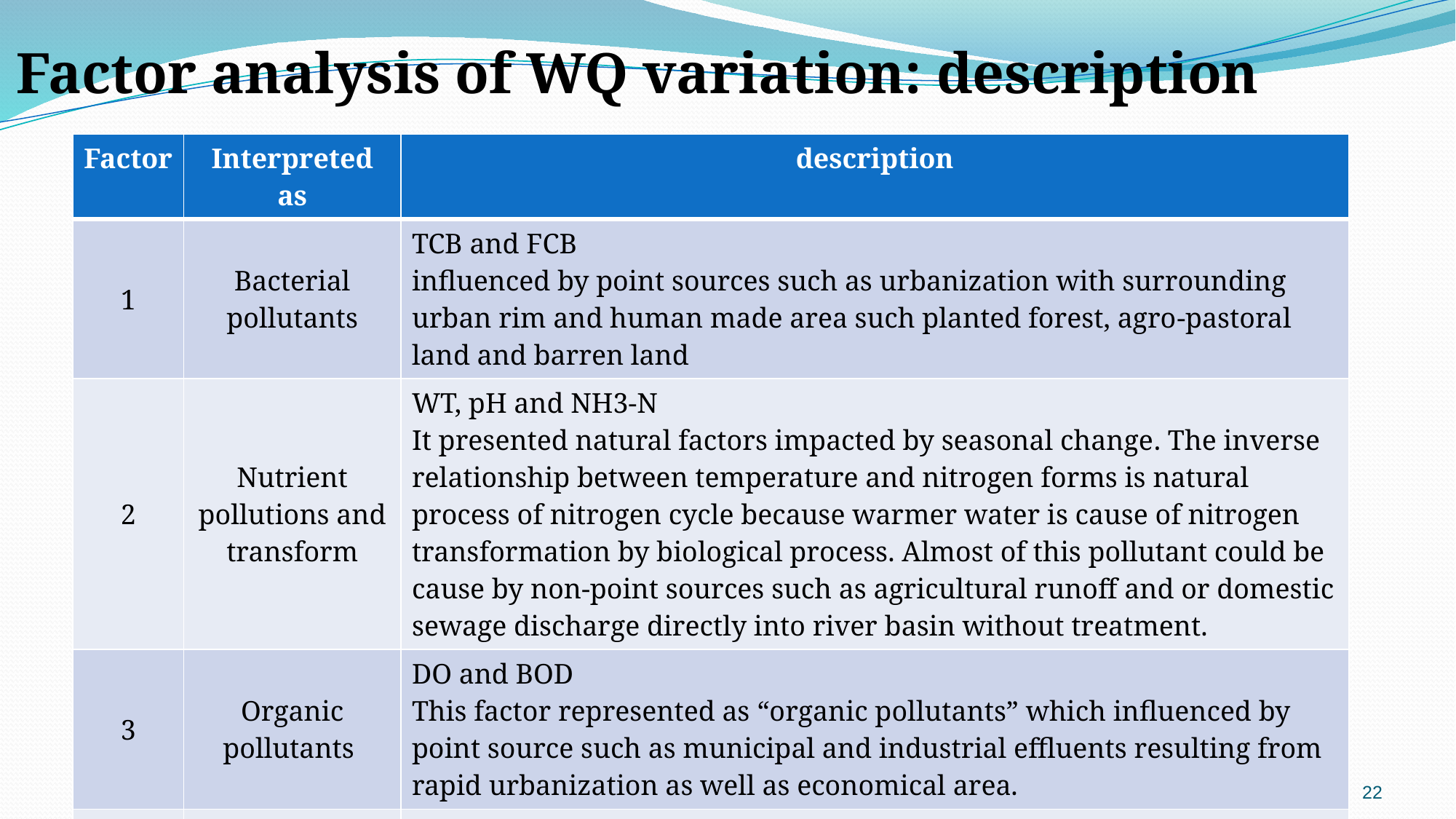

# Factor analysis of WQ variation: description
| Factor | Interpreted as | description |
| --- | --- | --- |
| 1 | Bacterial pollutants | TCB and FCB influenced by point sources such as urbanization with surrounding urban rim and human made area such planted forest, agro-pastoral land and barren land |
| 2 | Nutrient pollutions and transform | WT, pH and NH3-N It presented natural factors impacted by seasonal change. The inverse relationship between temperature and nitrogen forms is natural process of nitrogen cycle because warmer water is cause of nitrogen transformation by biological process. Almost of this pollutant could be cause by non-point sources such as agricultural runoff and or domestic sewage discharge directly into river basin without treatment. |
| 3 | Organic pollutants | DO and BOD This factor represented as “organic pollutants” which influenced by point source such as municipal and industrial effluents resulting from rapid urbanization as well as economical area. |
| 4 | Solid pollutants | CD and TB explained by influenced pollution originating from industrial sewage and soil erosion. |
22